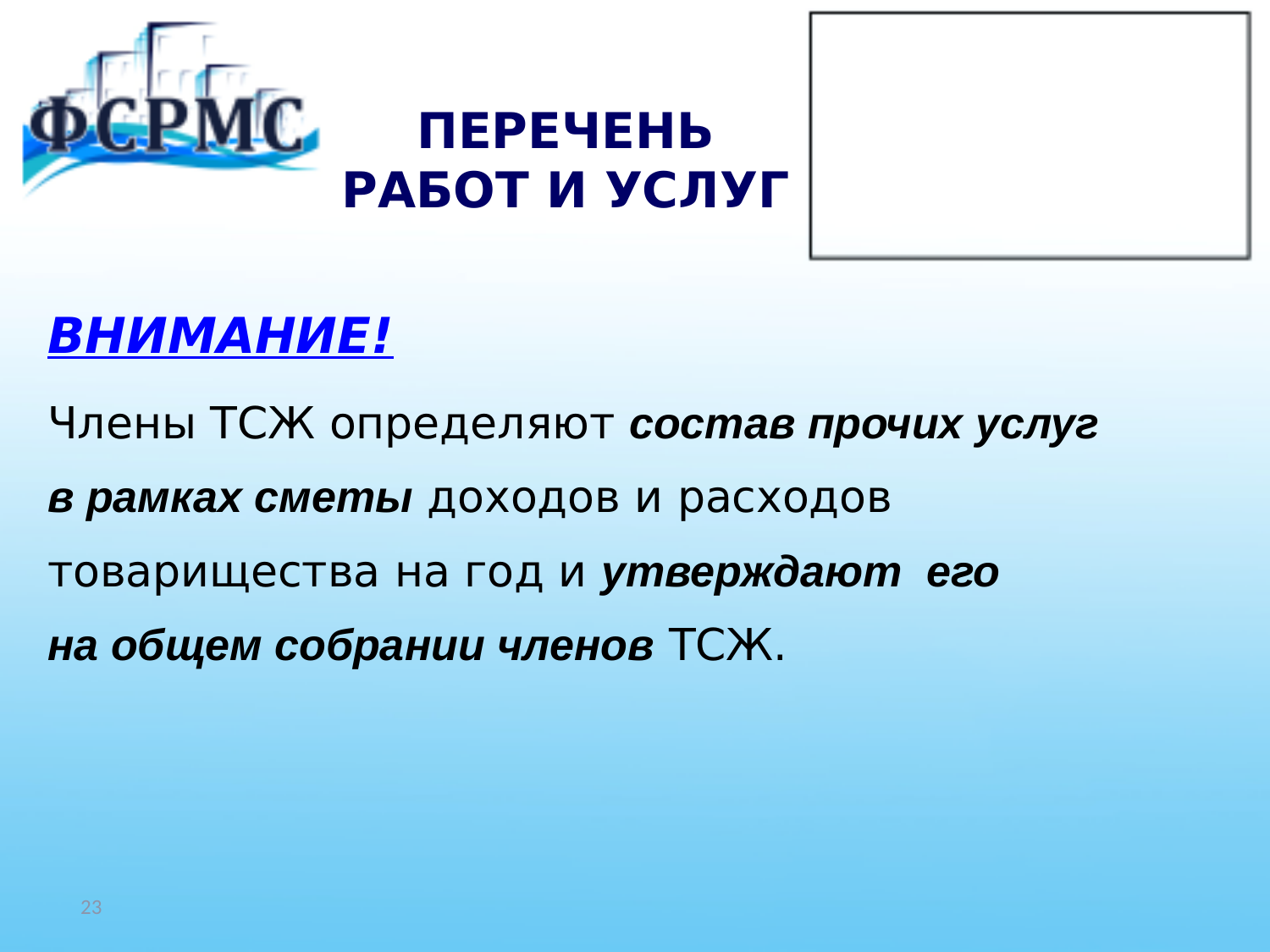

# ПЕРЕЧЕНЬ РАБОТ И УСЛУГ
ВНИМАНИЕ!
Члены ТСЖ определяют состав прочих услуг
в рамках сметы доходов и расходов
товарищества на год и утверждают  его
на общем собрании членов ТСЖ.

23